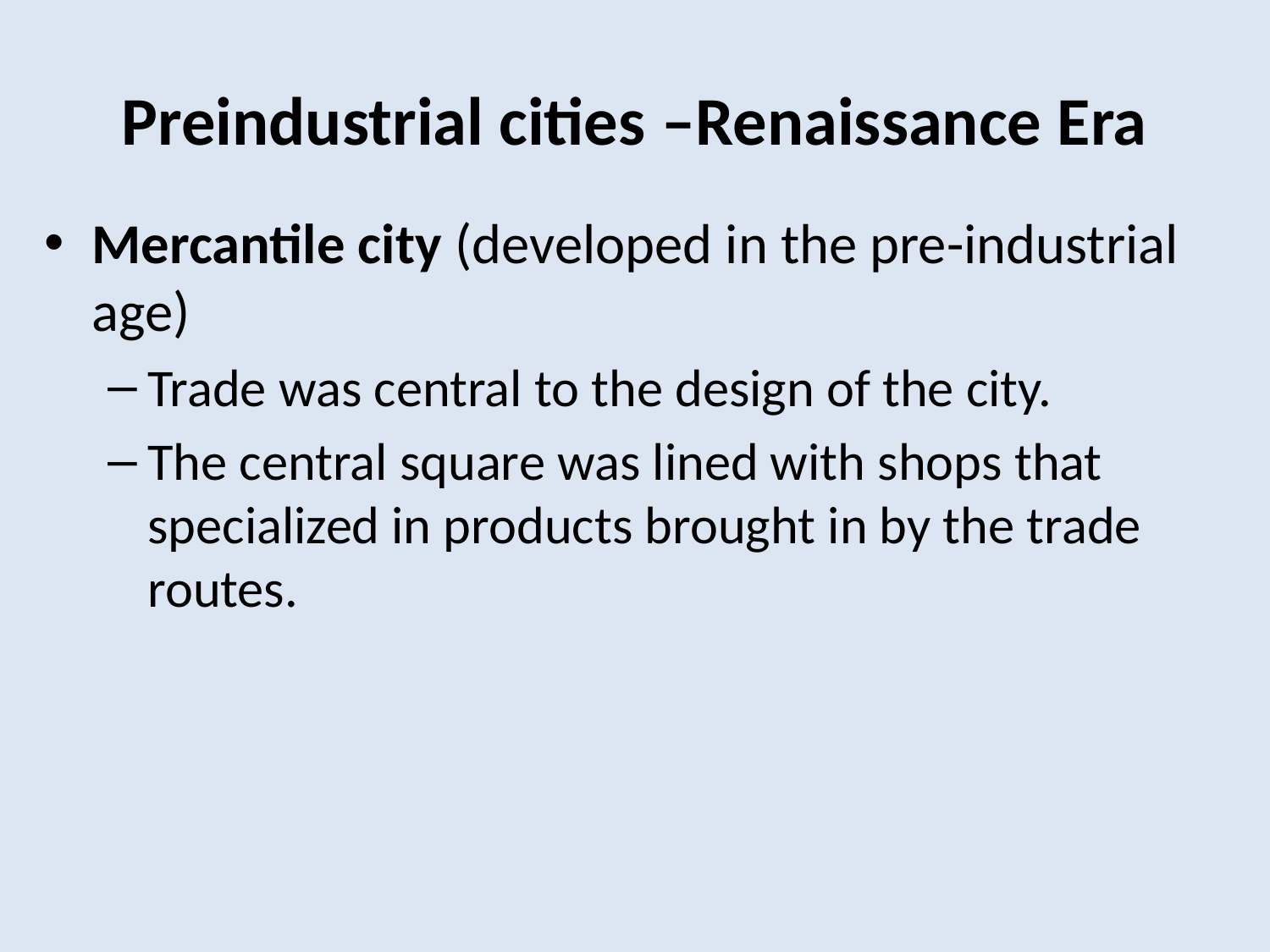

# Preindustrial cities –Renaissance Era
Mercantile city (developed in the pre-industrial age)
Trade was central to the design of the city.
The central square was lined with shops that specialized in products brought in by the trade routes.